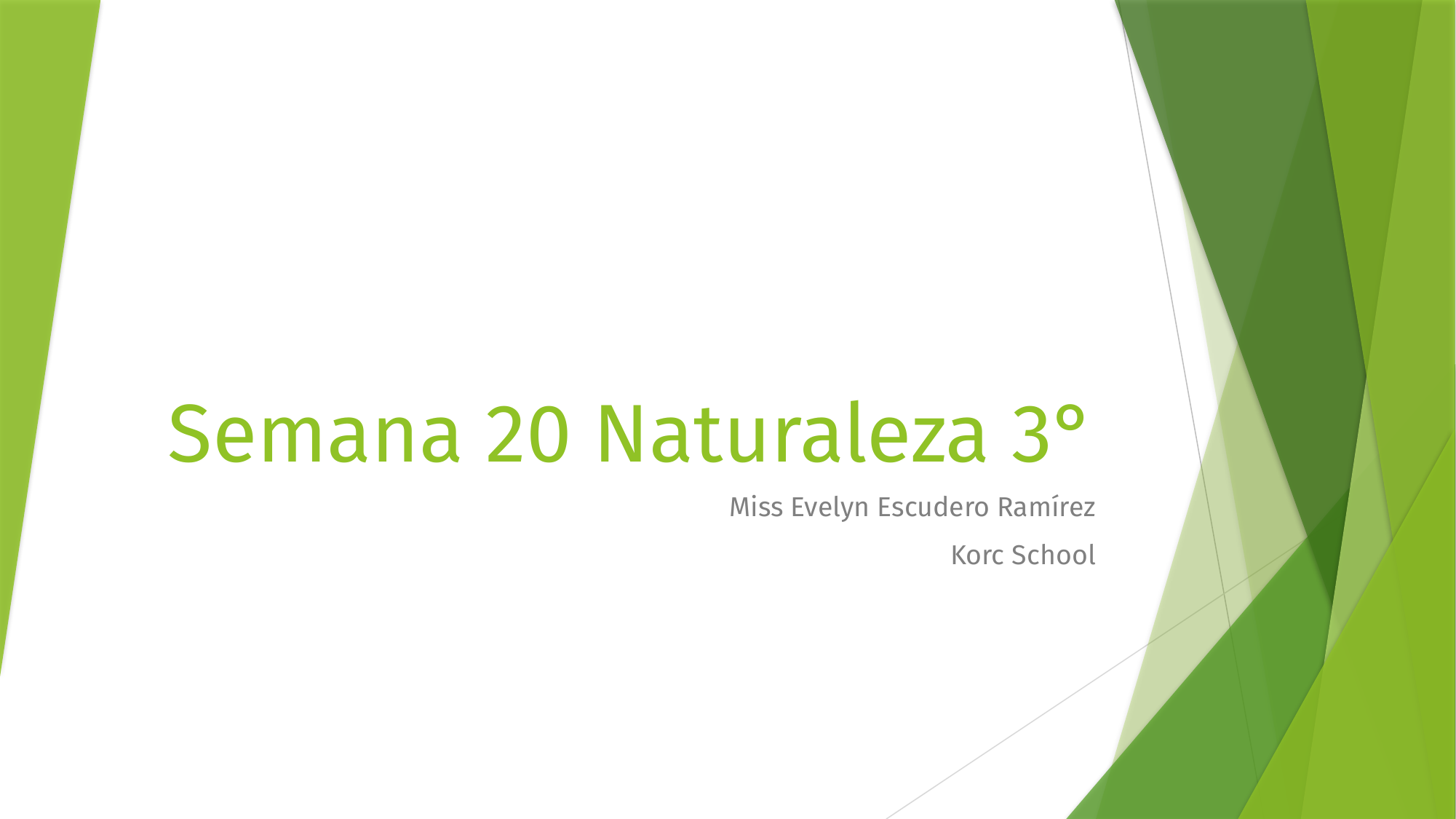

# Semana 20 Naturaleza 3°
Miss Evelyn Escudero Ramírez
Korc School